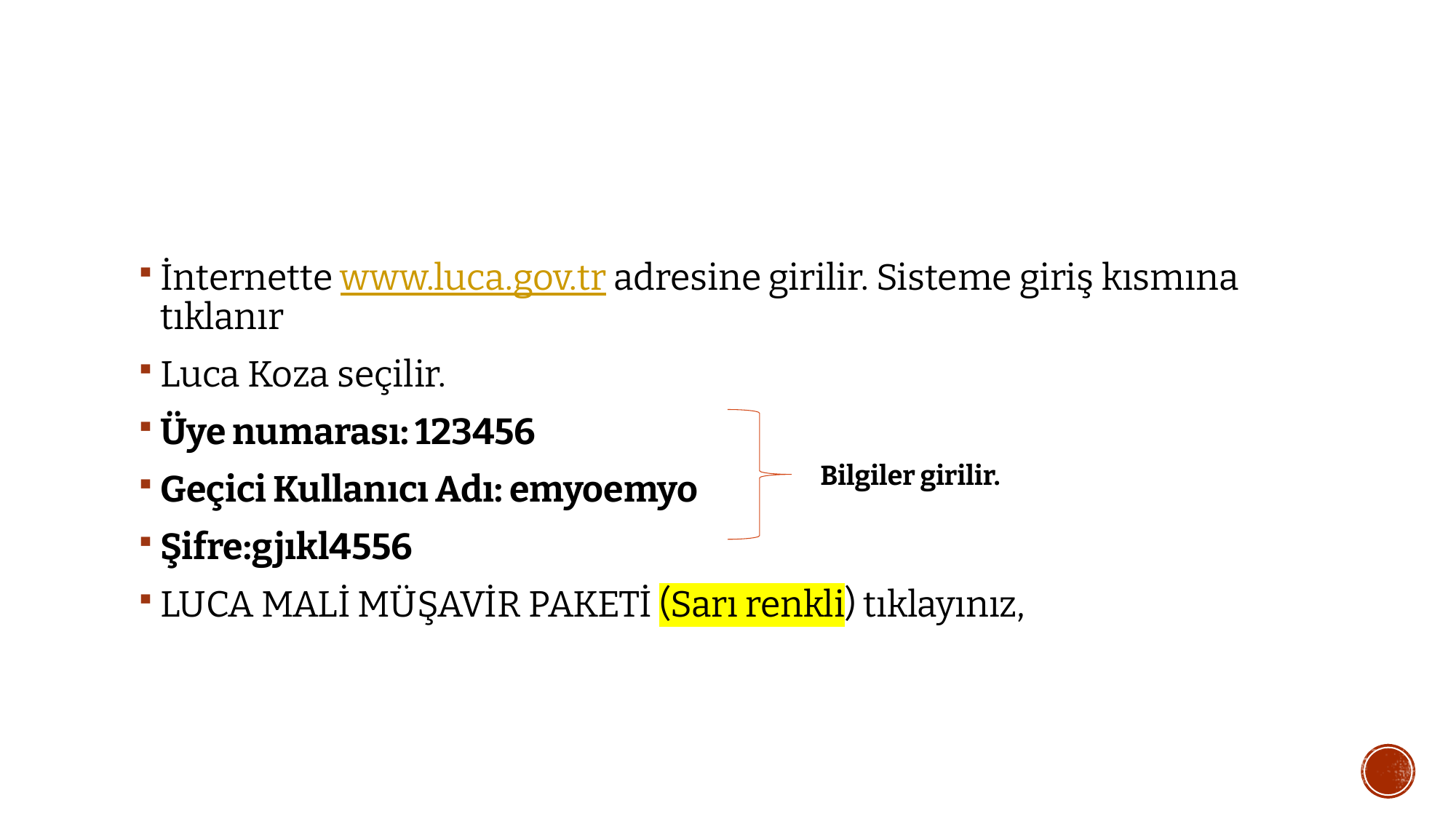

#
İnternette www.luca.gov.tr adresine girilir. Sisteme giriş kısmına tıklanır
Luca Koza seçilir.
Üye numarası: 123456
Geçici Kullanıcı Adı: emyoemyo
Şifre:gjıkl4556
LUCA MALİ MÜŞAVİR PAKETİ (Sarı renkli) tıklayınız,

Bilgiler girilir.